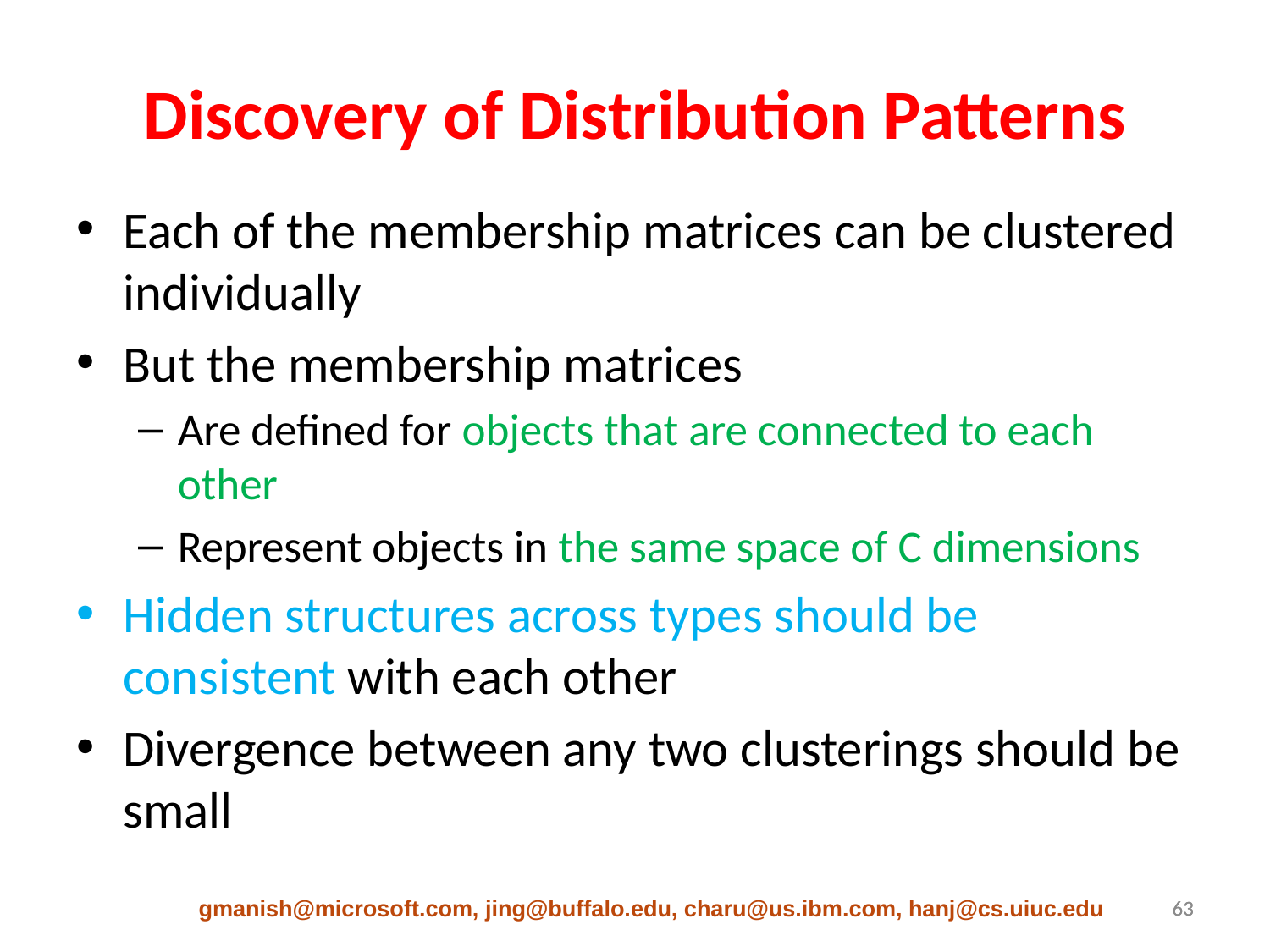

# Discovery of Distribution Patterns
Each of the membership matrices can be clustered individually
But the membership matrices
Are defined for objects that are connected to each other
Represent objects in the same space of C dimensions
Hidden structures across types should be consistent with each other
Divergence between any two clusterings should be small
gmanish@microsoft.com, jing@buffalo.edu, charu@us.ibm.com, hanj@cs.uiuc.edu
63